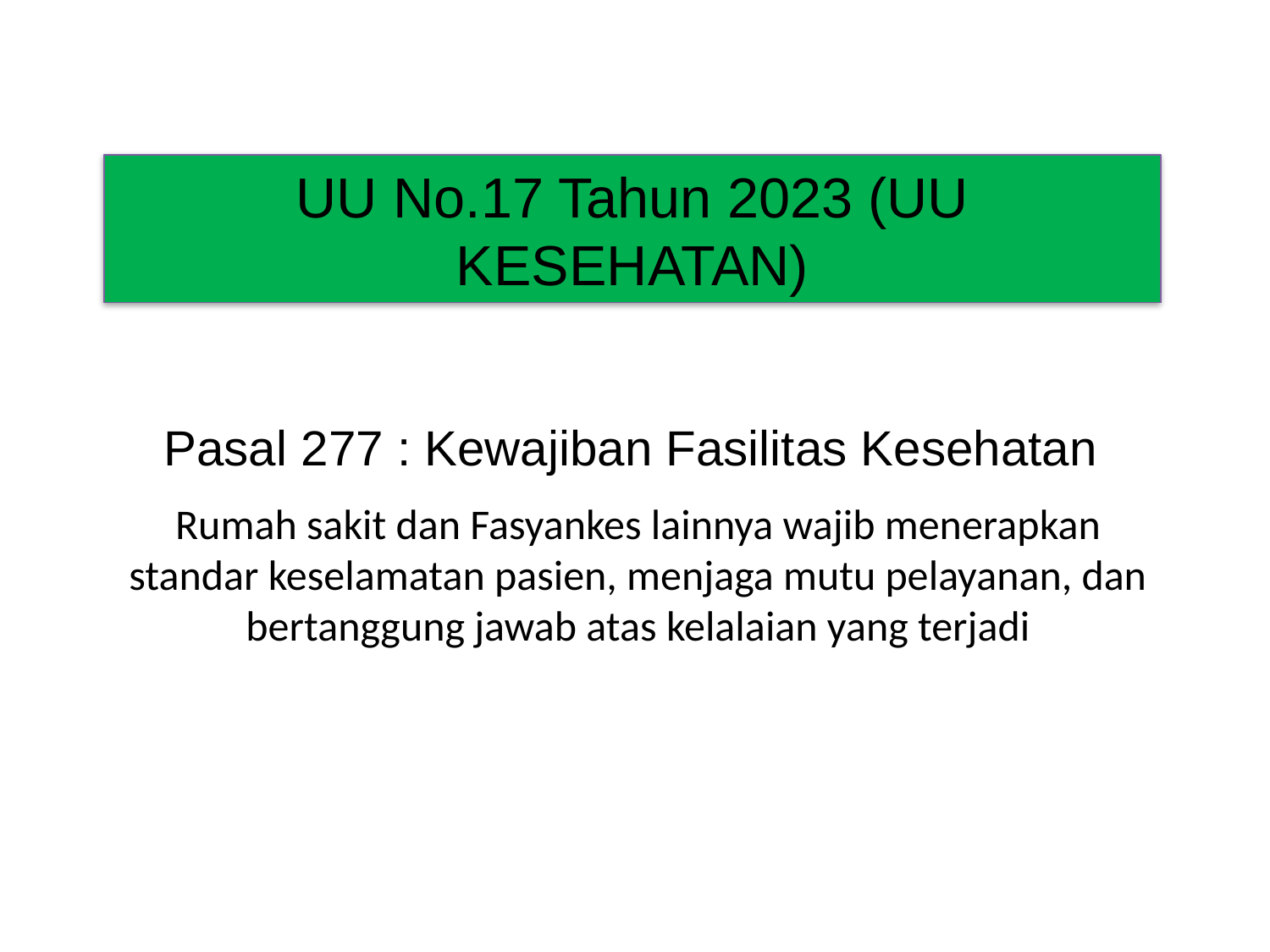

UU No.17 Tahun 2023 (UU KESEHATAN)

Pasal 277 : Kewajiban Fasilitas Kesehatan
Rumah sakit dan Fasyankes lainnya wajib menerapkan standar keselamatan pasien, menjaga mutu pelayanan, dan bertanggung jawab atas kelalaian yang terjadi